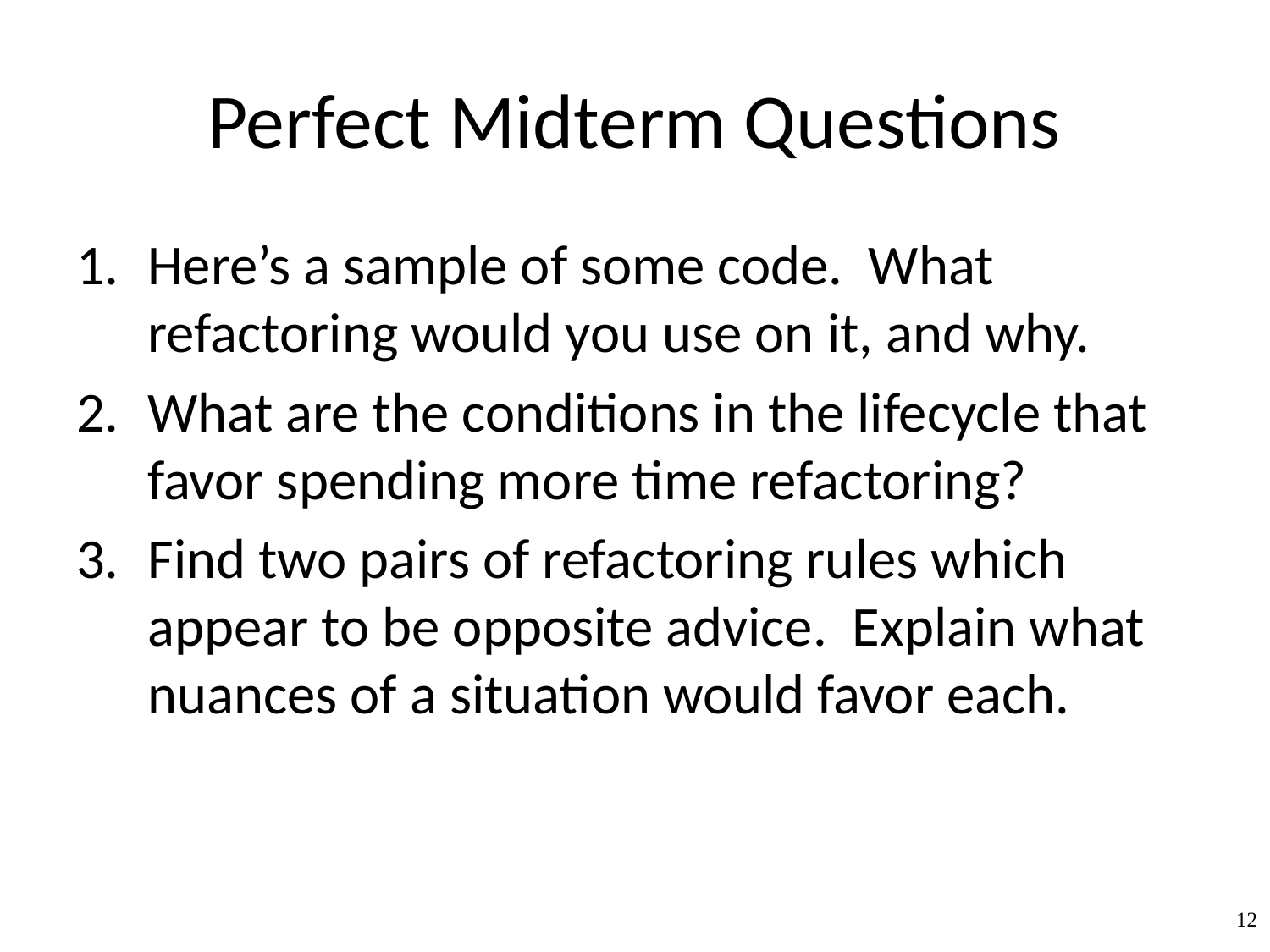

# Perfect Midterm Questions
Here’s a sample of some code.  What refactoring would you use on it, and why.
What are the conditions in the lifecycle that favor spending more time refactoring?
Find two pairs of refactoring rules which appear to be opposite advice.  Explain what nuances of a situation would favor each.